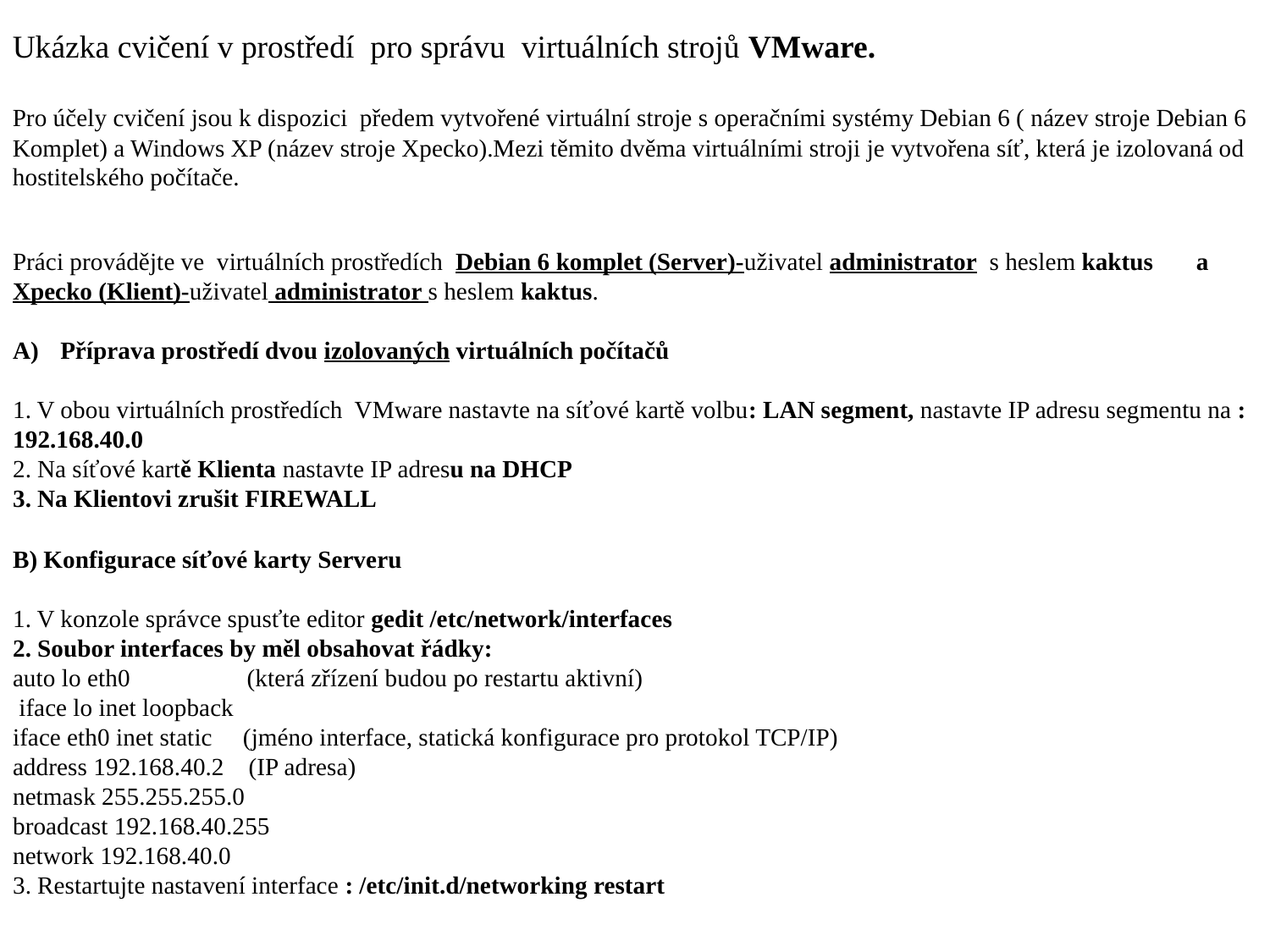

Ukázka cvičení v prostředí  pro správu  virtuálních strojů VMware.

Pro účely cvičení jsou k dispozici  předem vytvořené virtuální stroje s operačními systémy Debian 6 ( název stroje Debian 6 Komplet) a Windows XP (název stroje Xpecko).Mezi těmito dvěma virtuálními stroji je vytvořena síť, která je izolovaná od hostitelského počítače.
Práci provádějte ve  virtuálních prostředích  Debian 6 komplet (Server)-uživatel administrator  s heslem kaktus       a
Xpecko (Klient)-uživatel administrator s heslem kaktus.

Příprava prostředí dvou izolovaných virtuálních počítačů

1. V obou virtuálních prostředích  VMware nastavte na síťové kartě volbu: LAN segment, nastavte IP adresu segmentu na : 192.168.40.0
2. Na síťové kartě Klienta nastavte IP adresu na DHCP
3. Na Klientovi zrušit FIREWALL
B) Konfigurace síťové karty Serveru

1. V konzole správce spusťte editor gedit /etc/network/interfaces
2. Soubor interfaces by měl obsahovat řádky:
auto lo eth0                   (která zřízení budou po restartu aktivní)
 iface lo inet loopback
iface eth0 inet static     (jméno interface, statická konfigurace pro protokol TCP/IP)
address 192.168.40.2    (IP adresa)
netmask 255.255.255.0
broadcast 192.168.40.255
network 192.168.40.0
3. Restartujte nastavení interface : /etc/init.d/networking restart